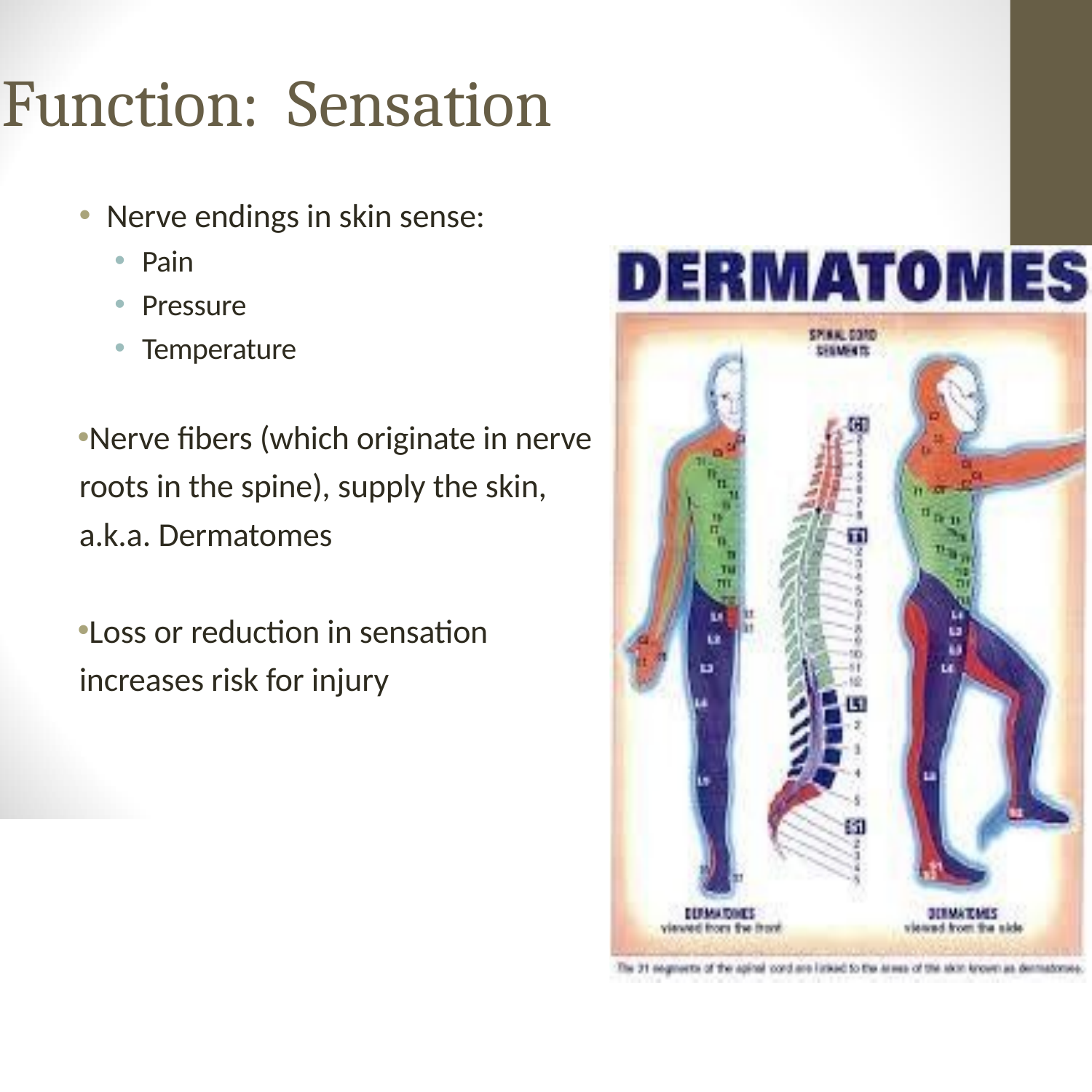

# Function:	Sensation
Nerve endings in skin sense:
Pain
Pressure
Temperature

Nerve fibers (which originate in nerve  roots in the spine), supply the skin,
a.k.a. Dermatomes

Loss or reduction in sensation  increases risk for injury